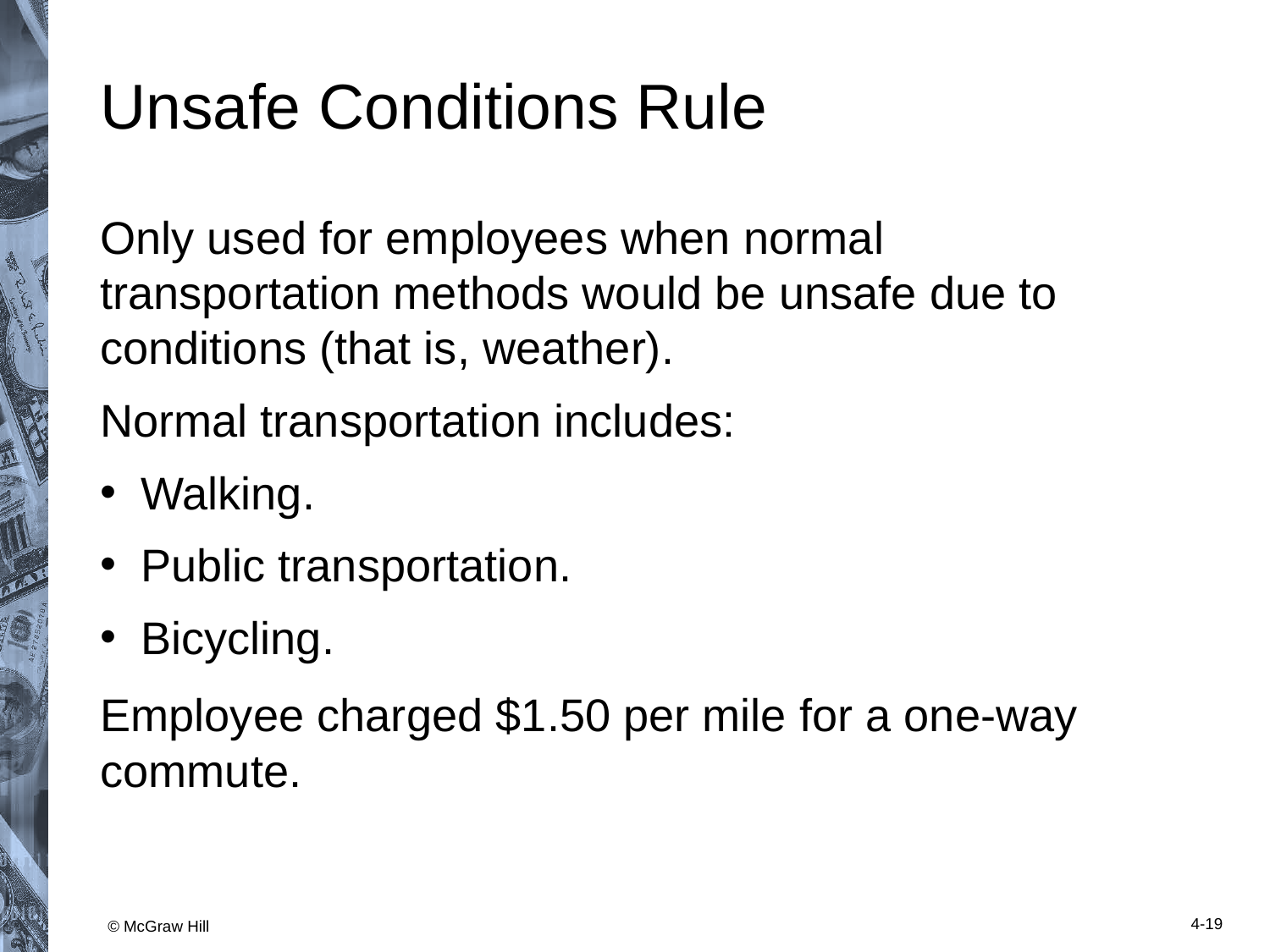

# Unsafe Conditions Rule
Only used for employees when normal transportation methods would be unsafe due to conditions (that is, weather).
Normal transportation includes:
Walking.
Public transportation.
Bicycling.
Employee charged $1.50 per mile for a one-way commute.